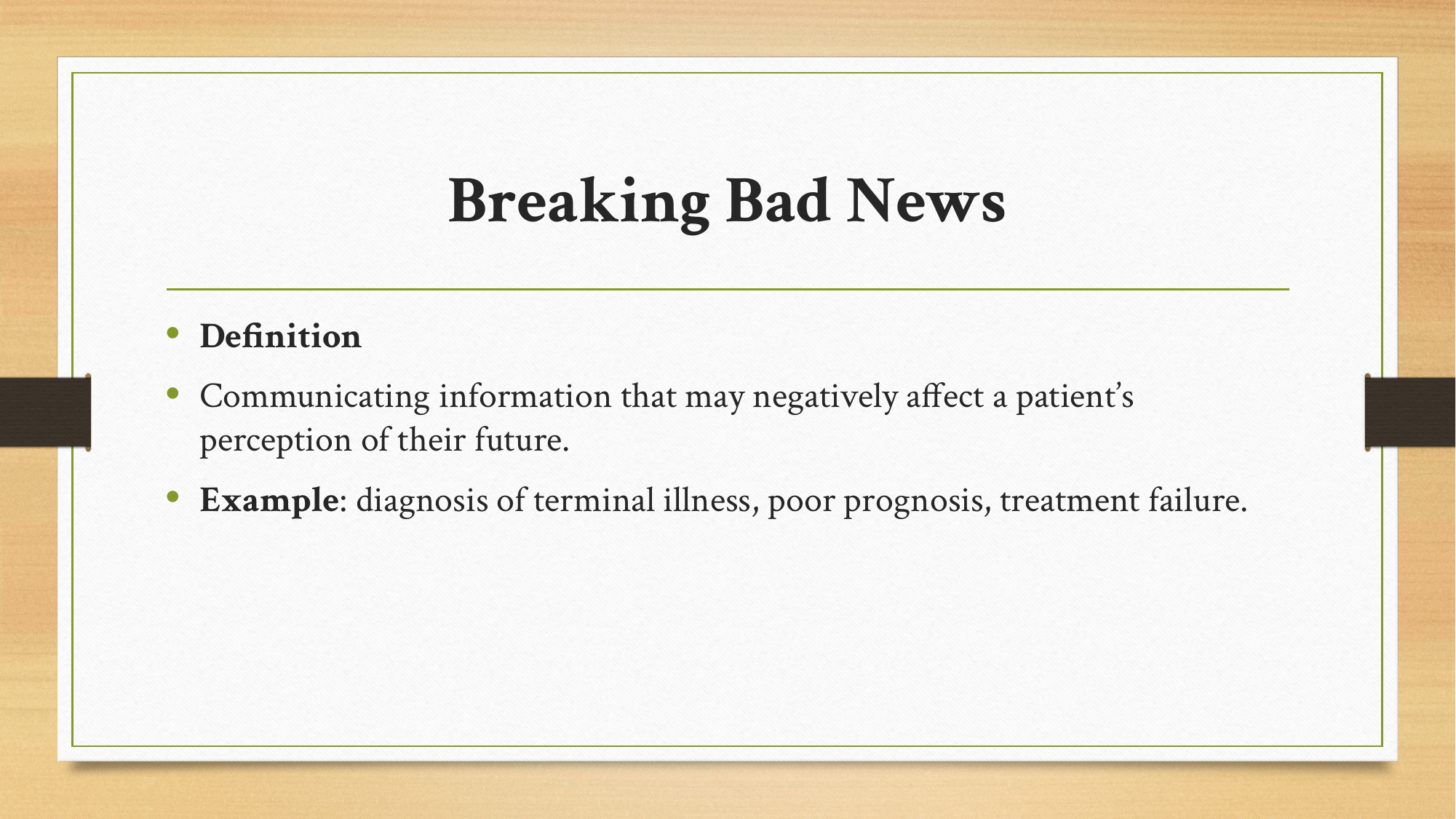

# Breaking Bad News
Definition
Communicating information that may negatively affect a patient’s perception of their future.
Example: diagnosis of terminal illness, poor prognosis, treatment failure.